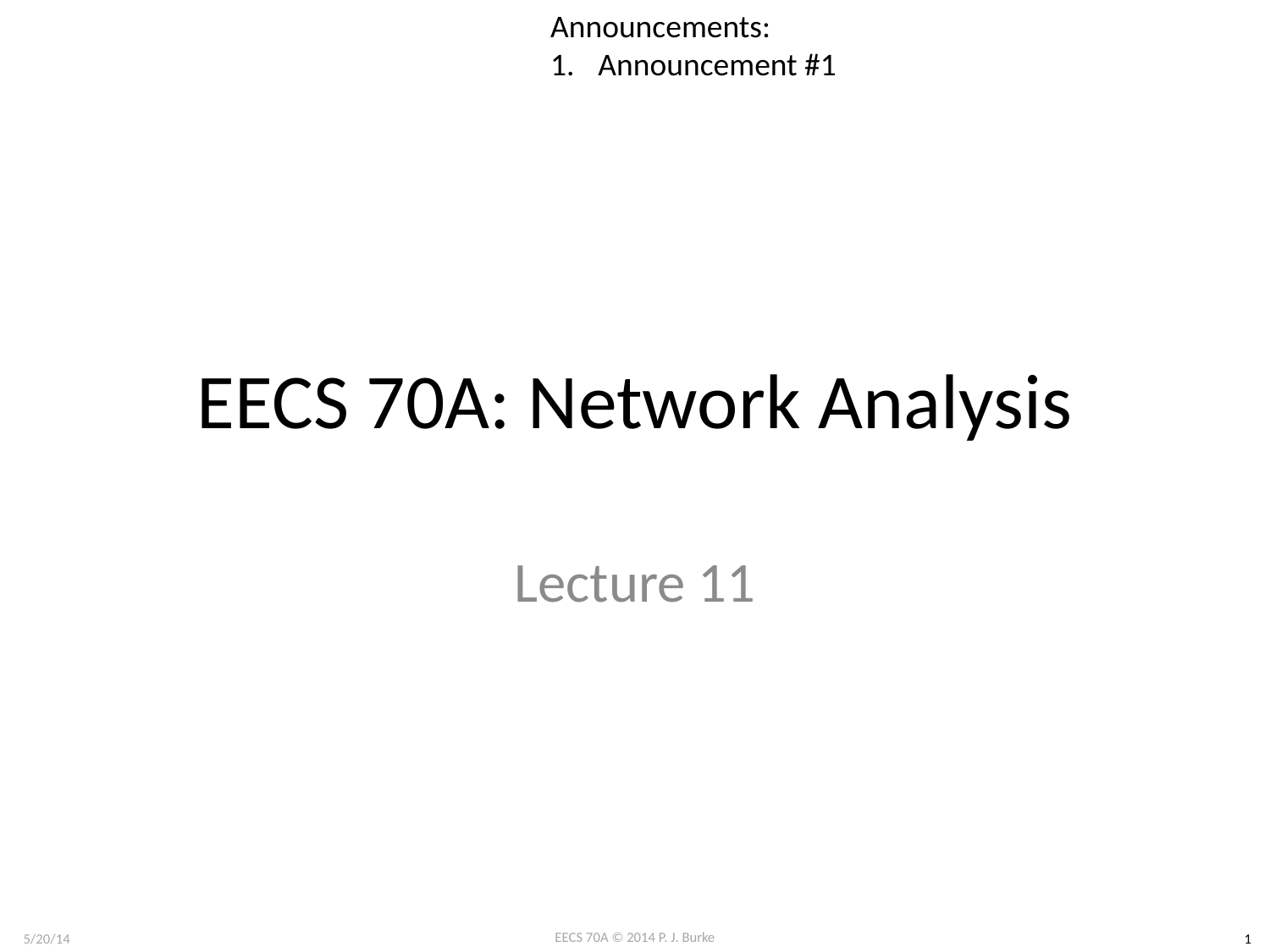

Announcements:
Announcement #1
# EECS 70A: Network Analysis
Lecture 11